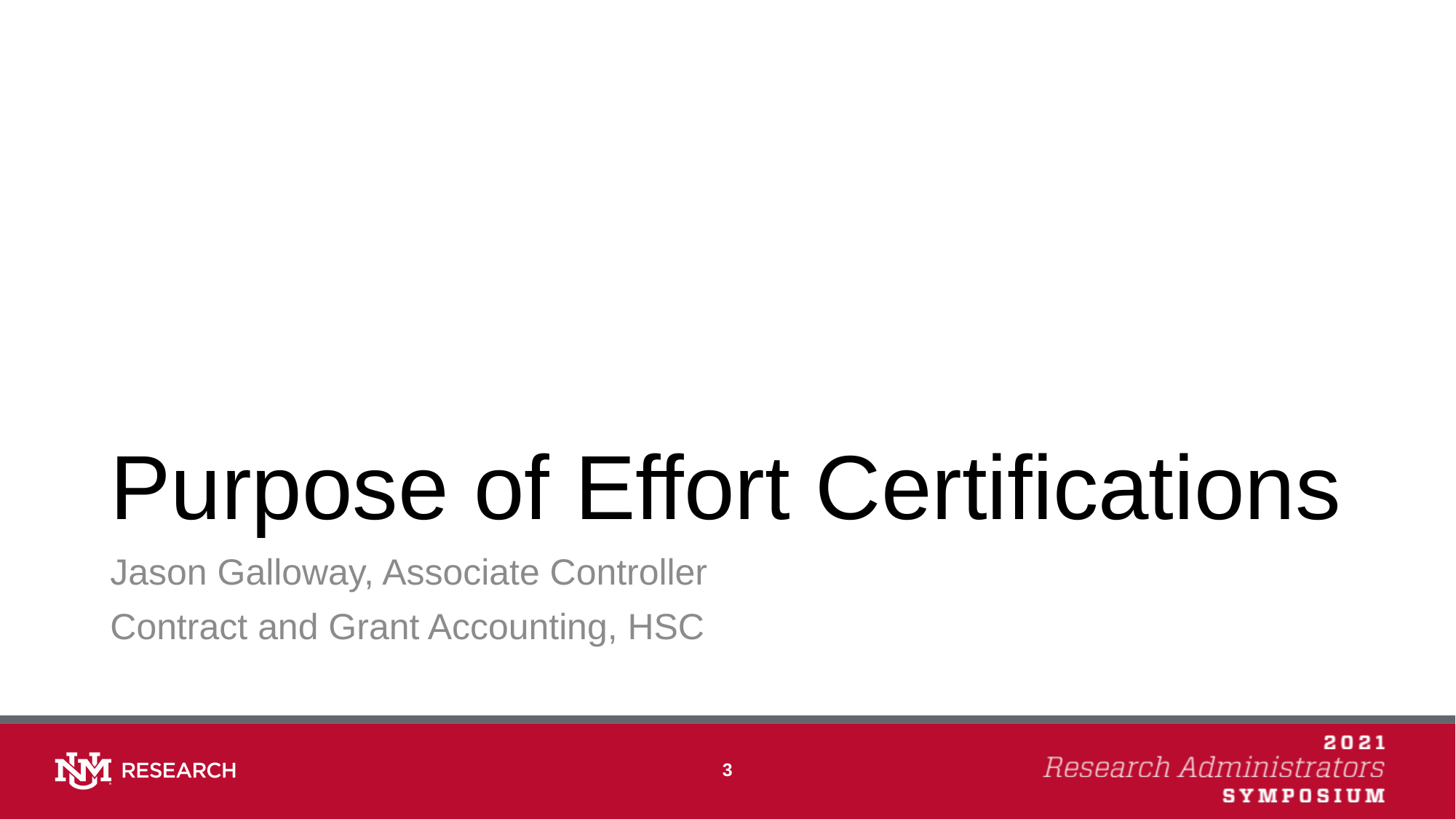

# Purpose of Effort Certifications
Jason Galloway, Associate Controller
Contract and Grant Accounting, HSC
3